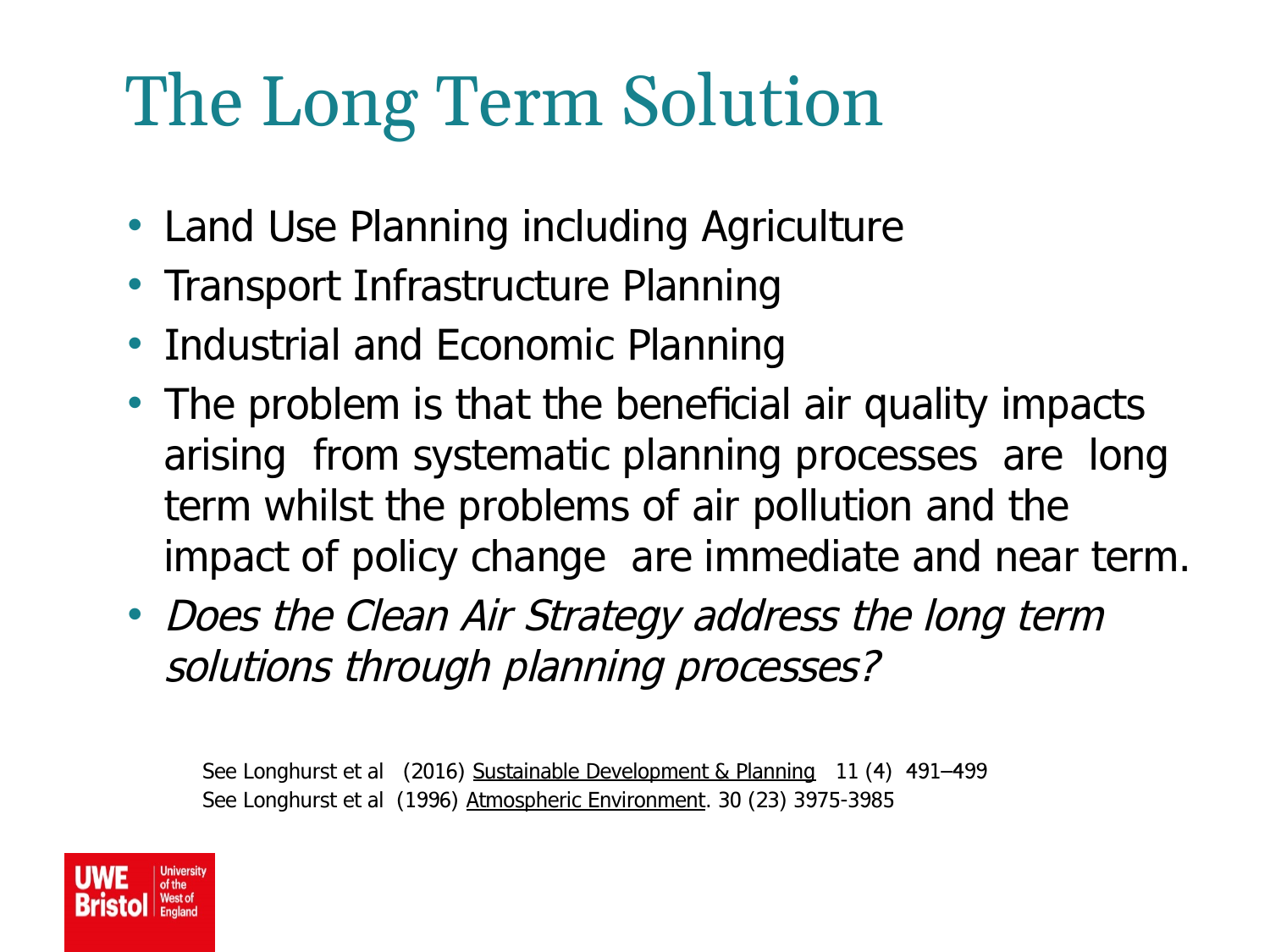

The Long Term Solution
Land Use Planning including Agriculture
Transport Infrastructure Planning
Industrial and Economic Planning
The problem is that the beneficial air quality impacts arising  from systematic planning processes  are  long term whilst the problems of air pollution and the impact of policy change  are immediate and near term.
Does the Clean Air Strategy address the long term solutions through planning processes?

See Longhurst et al   (2016) Sustainable Development & Planning   11 (4)  491–499
See Longhurst et al  (1996) Atmospheric Environment. 30 (23) 3975-3985